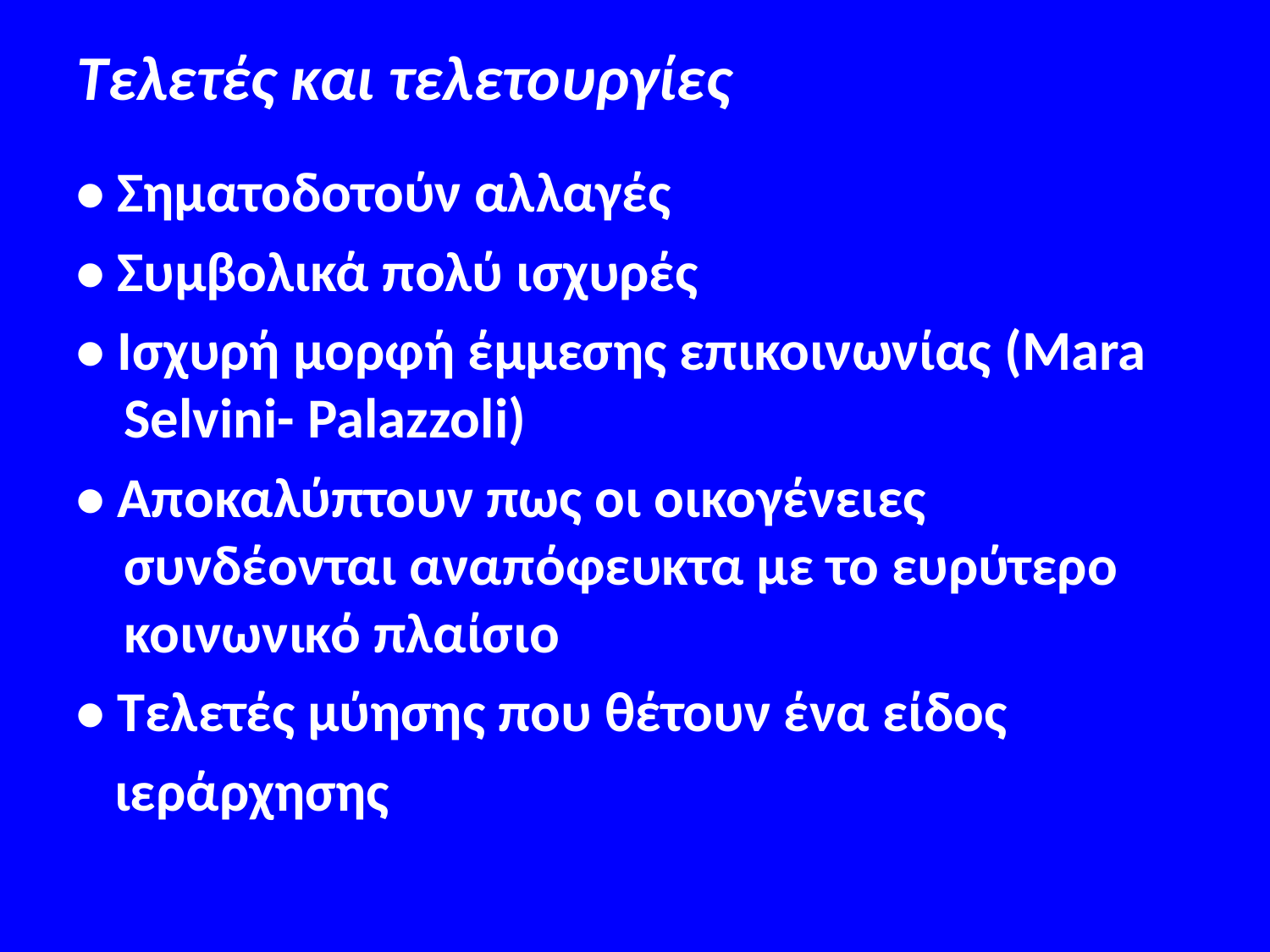

# Τελετές και τελετουργίες
• Σηματοδοτούν αλλαγές
• Συμβολικά πολύ ισχυρές
• Ισχυρή μορφή έμμεσης επικοινωνίας (Mara Selvini- Palazzoli)
• Αποκαλύπτουν πως οι οικογένειες συνδέονται αναπόφευκτα με το ευρύτερο κοινωνικό πλαίσιο
• Τελετές μύησης που θέτουν ένα είδος
   ιεράρχησης